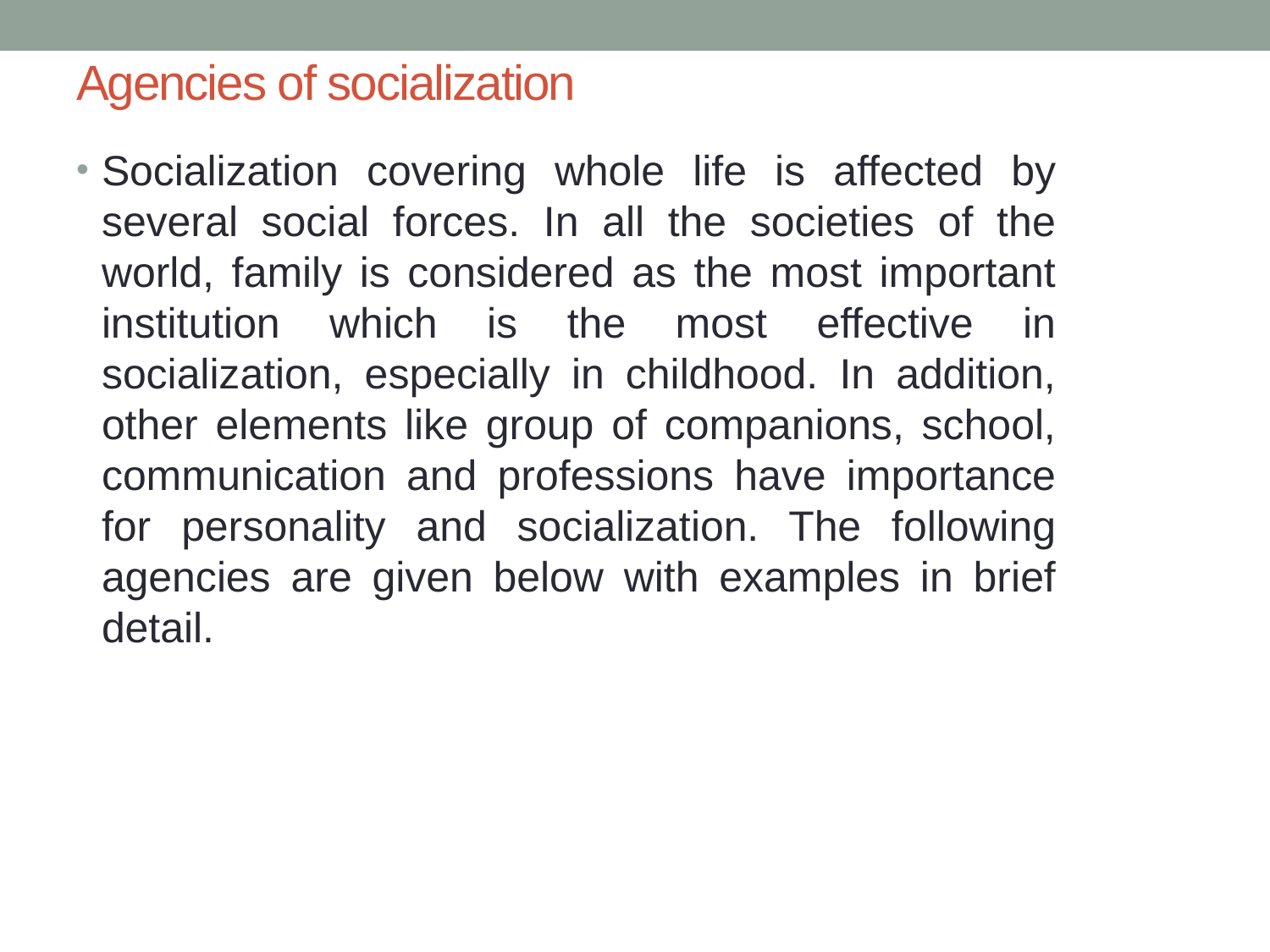

# Agencies of socialization
Socialization covering whole life is affected by several social forces. In all the societies of the world, family is considered as the most important institution which is the most effective in socialization, especially in childhood. In addition, other elements like group of companions, school, communication and professions have importance for personality and socialization. The following agencies are given below with examples in brief detail.